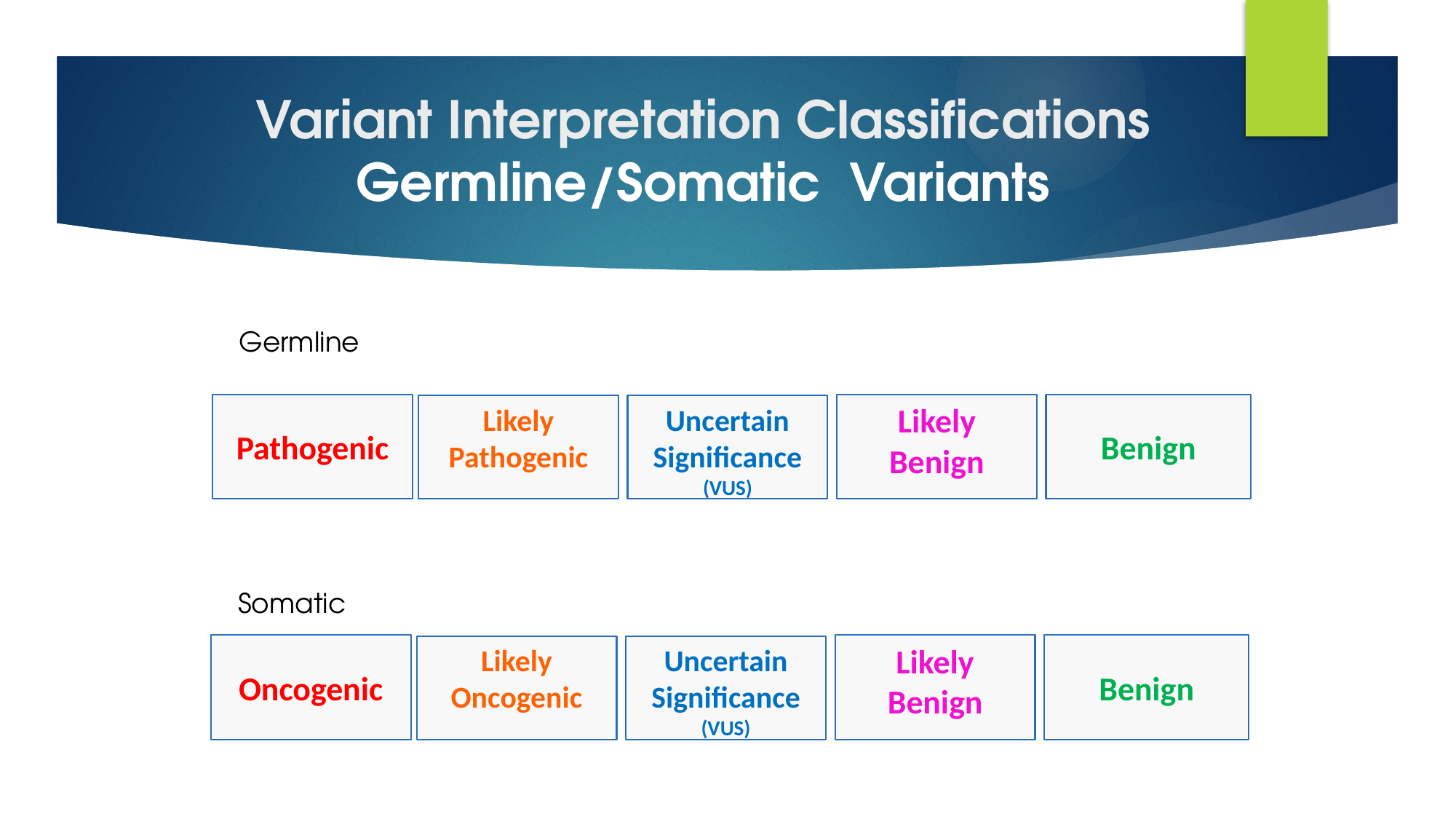

# Variant Interpretation Classifications Germline/Somatic  Variants
Germline
Pathogenic
Likely Benign
Benign
Likely Pathogenic
Uncertain Significance (VUS)
Somatic
Oncogenic
Likely Benign
Benign
Likely Oncogenic
Uncertain Significance (VUS)